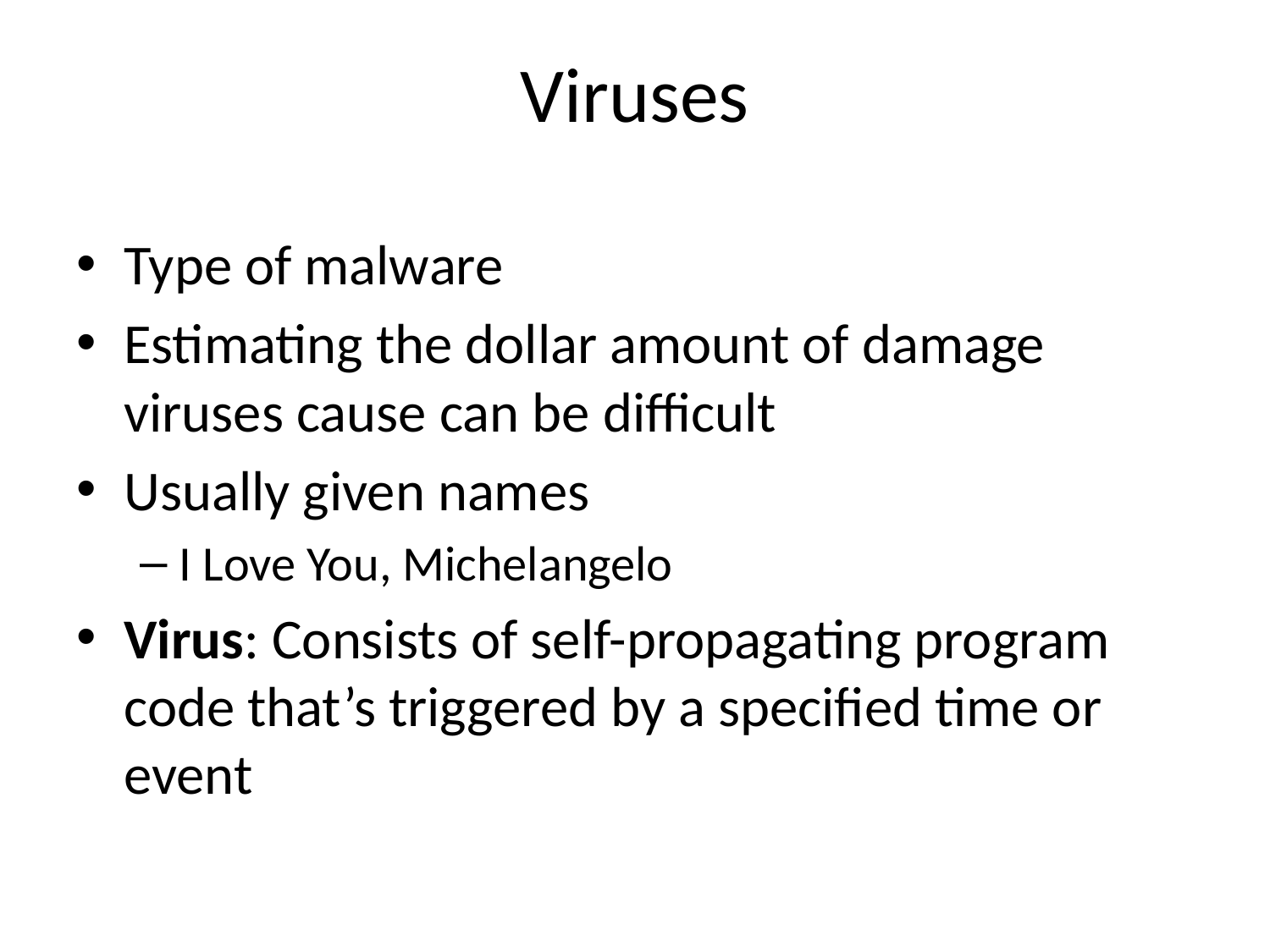

# Viruses
Type of malware
Estimating the dollar amount of damage viruses cause can be difficult
Usually given names
I Love You, Michelangelo
Virus: Consists of self-propagating program code that’s triggered by a specified time or event